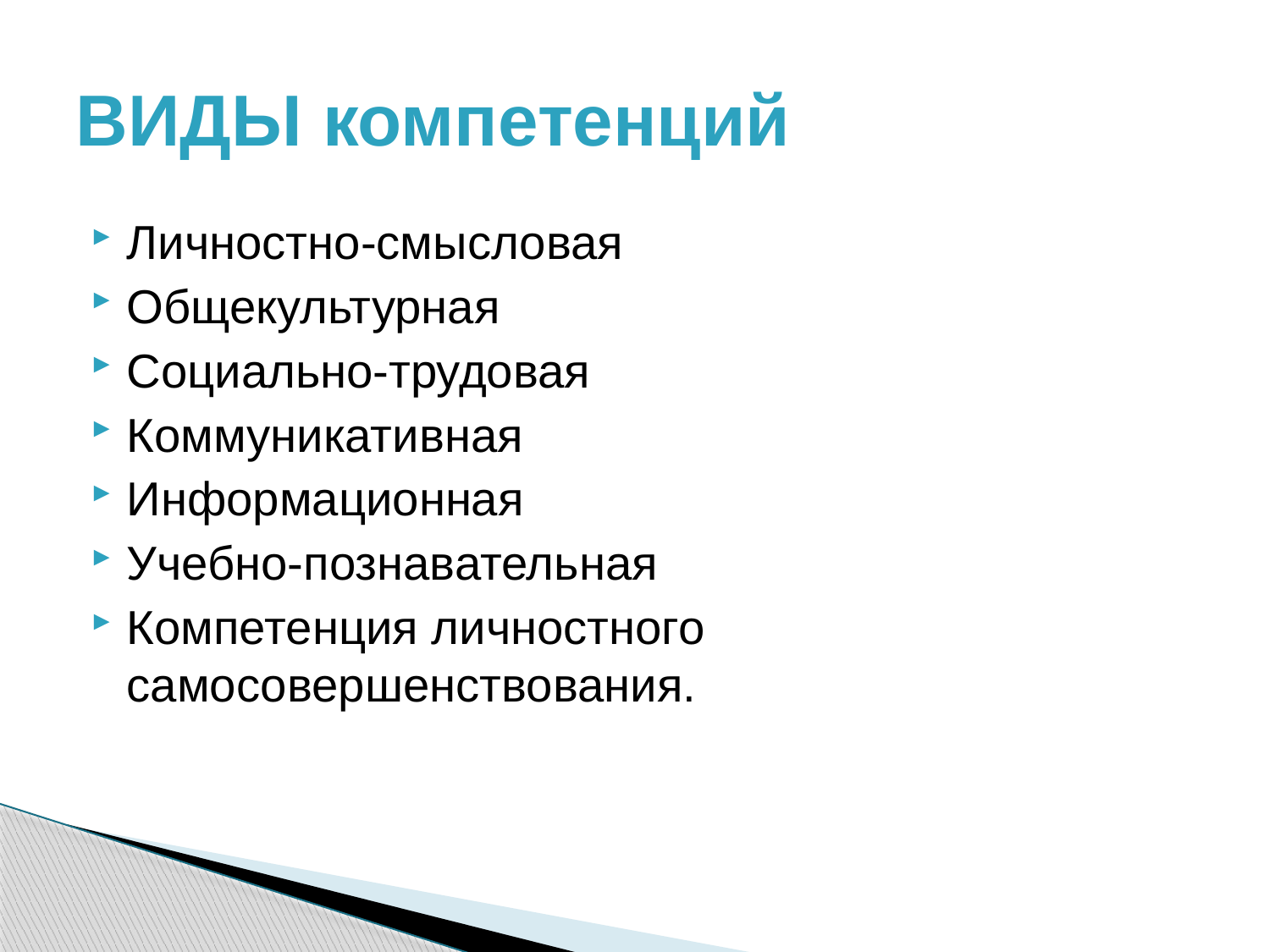

# ВИДЫ компетенций
Личностно-смысловая
Общекультурная
Социально-трудовая
Коммуникативная
Информационная
Учебно-познавательная
Компетенция личностного самосовершенствования.